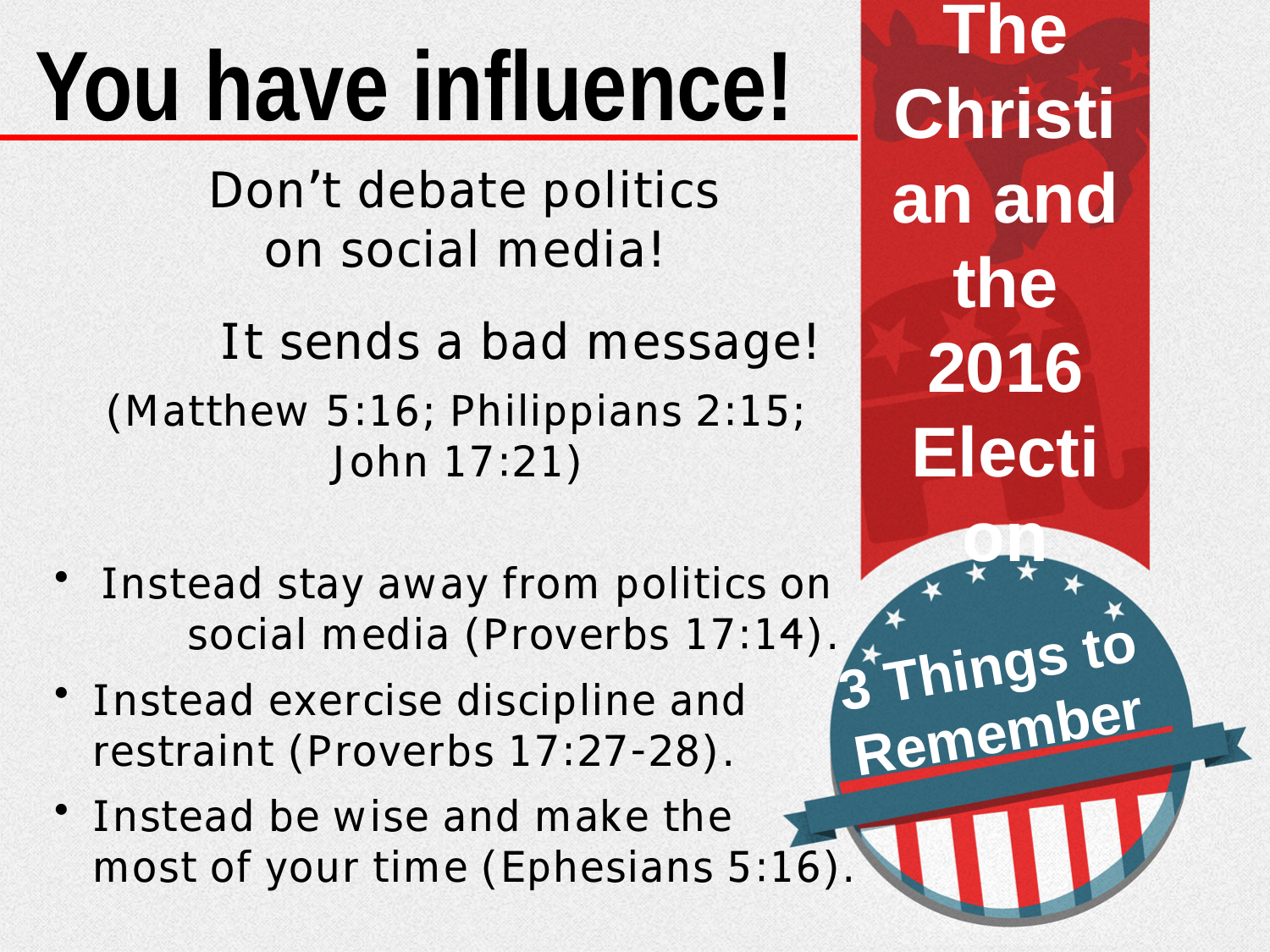

You have influence!
The Christian and the 2016 Election
Don’t debate politics on social media!
	It sends a bad message!
(Matthew 5:16; Philippians 2:15; John 17:21)
Instead stay away from politics on            social media (Proverbs 17:14).
Instead exercise discipline and restraint (Proverbs 17:27-28).
Instead be wise and make the             most of your time (Ephesians 5:16).
# 3 Things to Remember